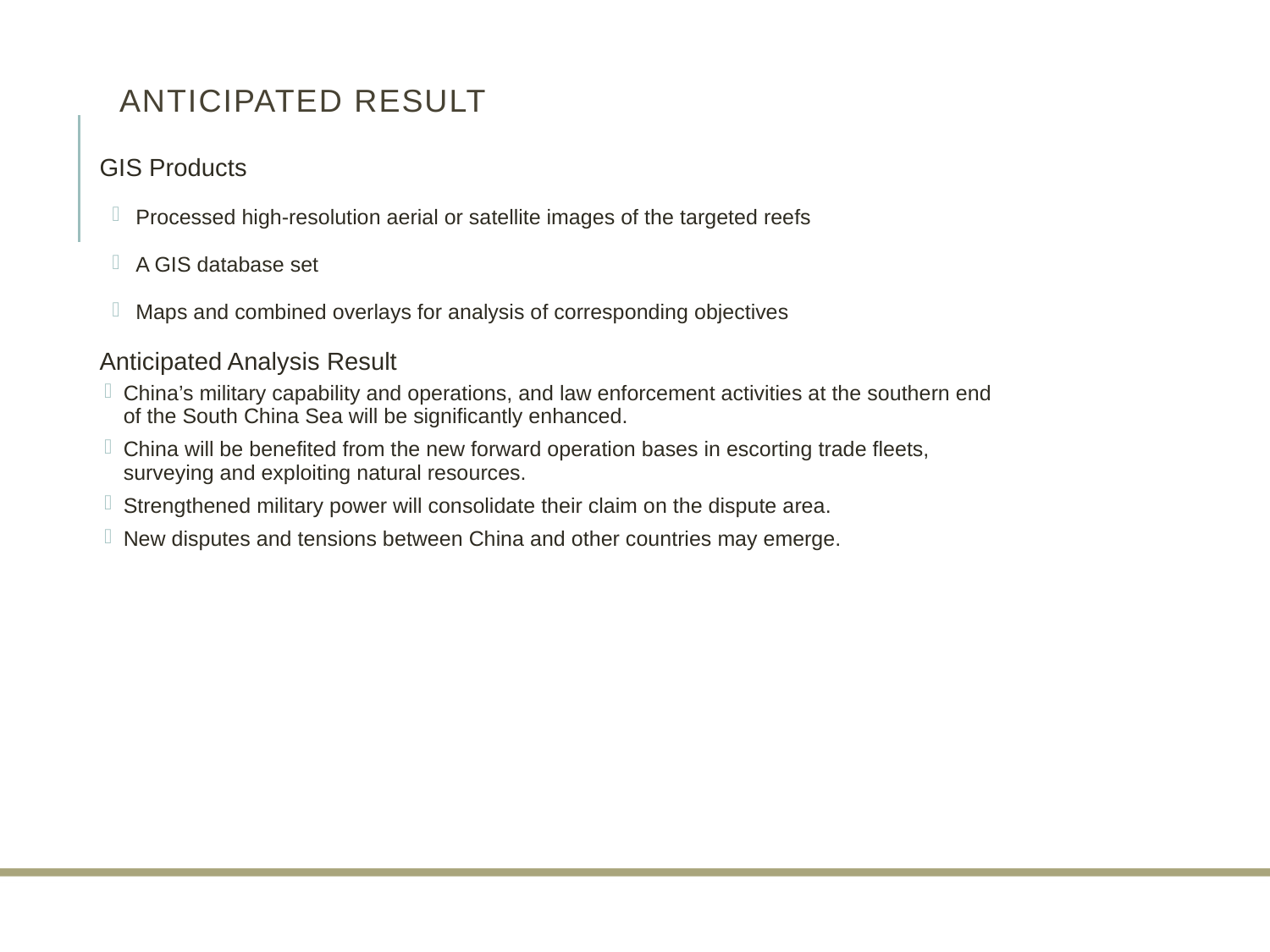

# Anticipated Result
GIS Products
Processed high-resolution aerial or satellite images of the targeted reefs
A GIS database set
Maps and combined overlays for analysis of corresponding objectives
Anticipated Analysis Result
China’s military capability and operations, and law enforcement activities at the southern end of the South China Sea will be significantly enhanced.
China will be benefited from the new forward operation bases in escorting trade fleets, surveying and exploiting natural resources.
Strengthened military power will consolidate their claim on the dispute area.
New disputes and tensions between China and other countries may emerge.

CSIS ASIA MARITIME TRANSPARENCY INITIATIVE / DIGITALGLOBE / AFP-JIJI